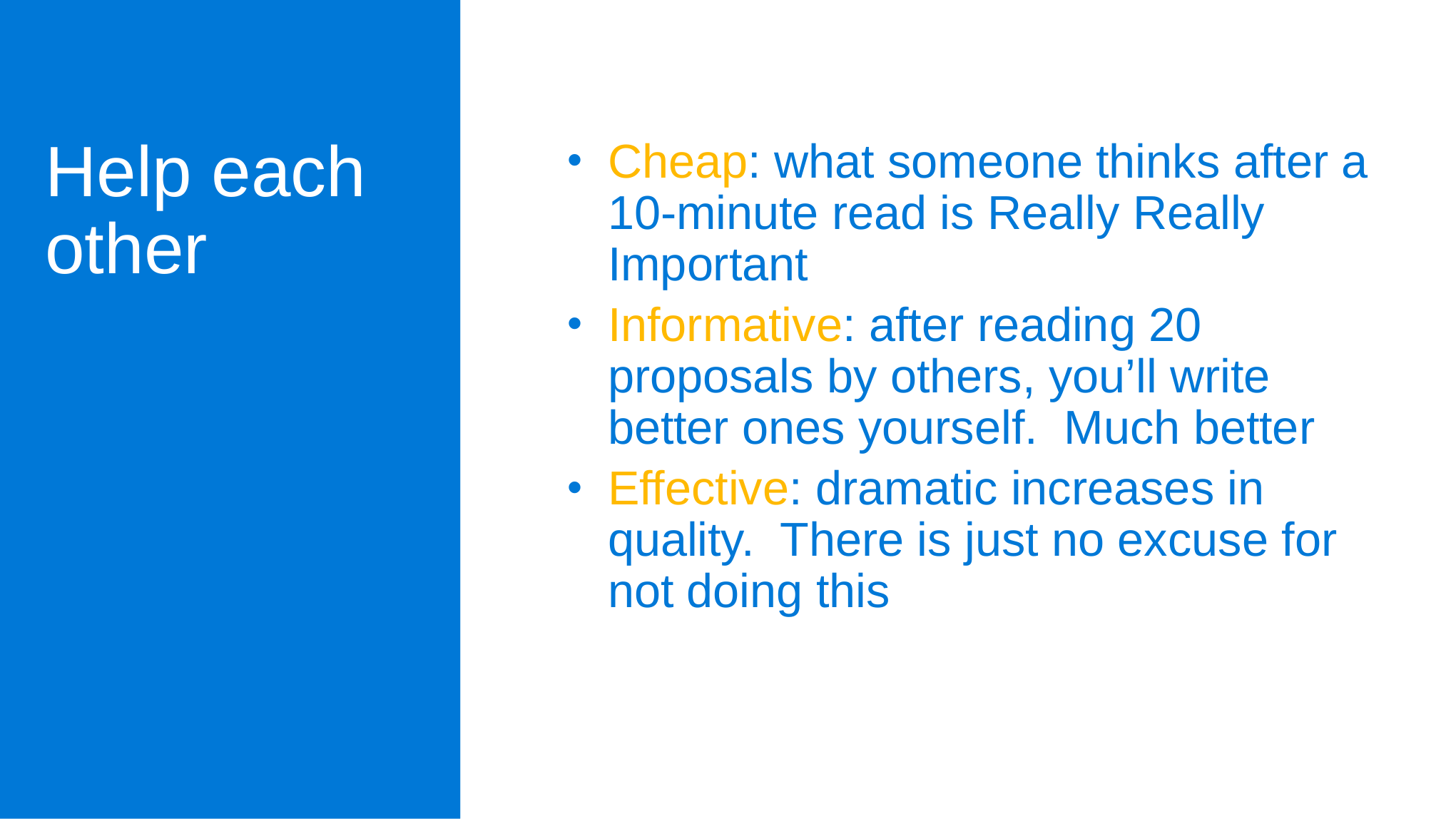

Help each other
Cheap: what someone thinks after a 10-minute read is Really Really Important
Informative: after reading 20 proposals by others, you’ll write better ones yourself.  Much better
Effective: dramatic increases in quality.  There is just no excuse for not doing this